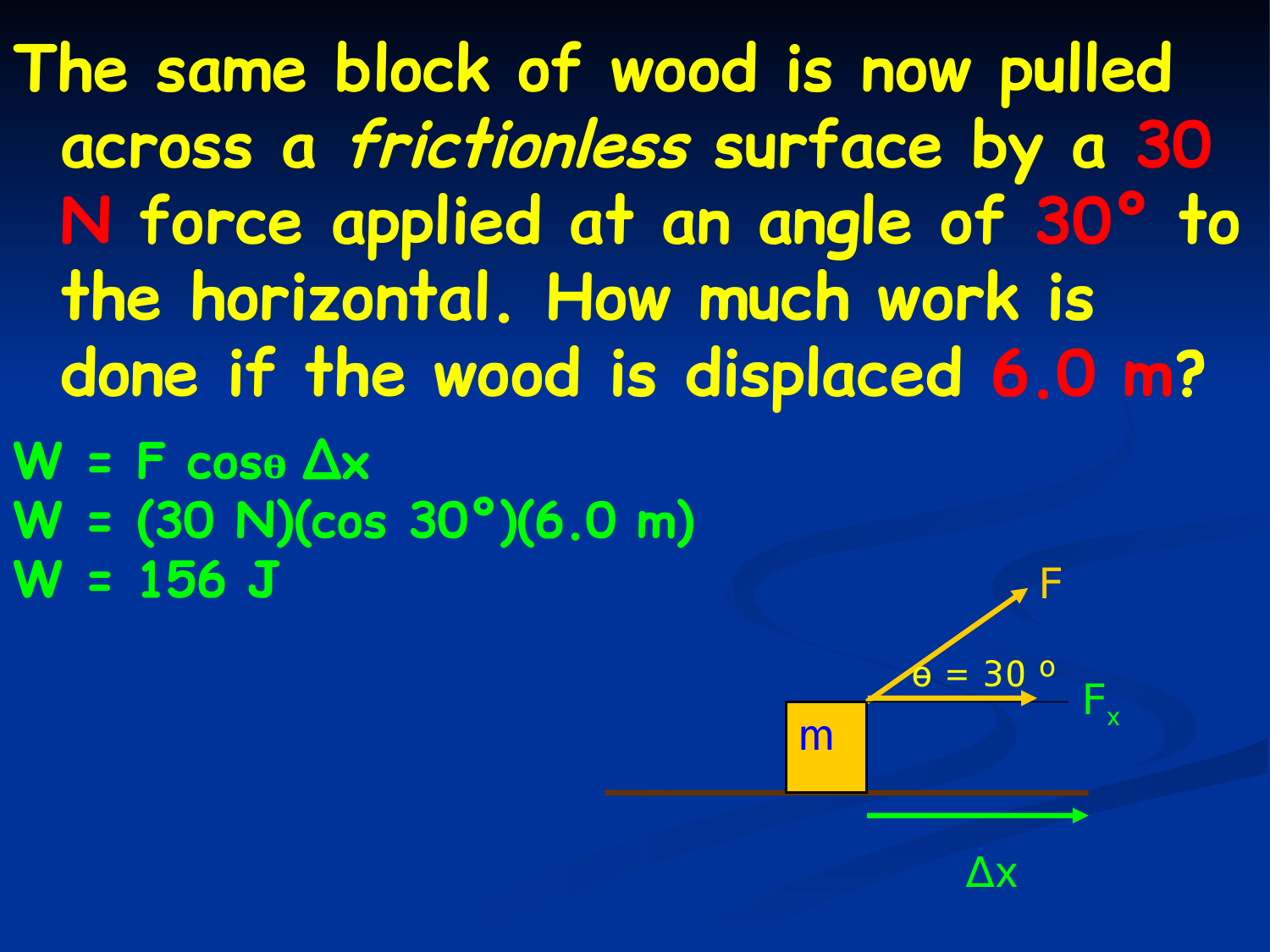

The same block of wood is now pulled across a frictionless surface by a 30 N force applied at an angle of 30º to the horizontal. How much work is done if the wood is displaced 6.0 m?

W = F cosө ∆x
W = (30 N)(cos 30º)(6.0 m)
W = 156 J

m

        ∆x
F
ө = 30 º
Fx